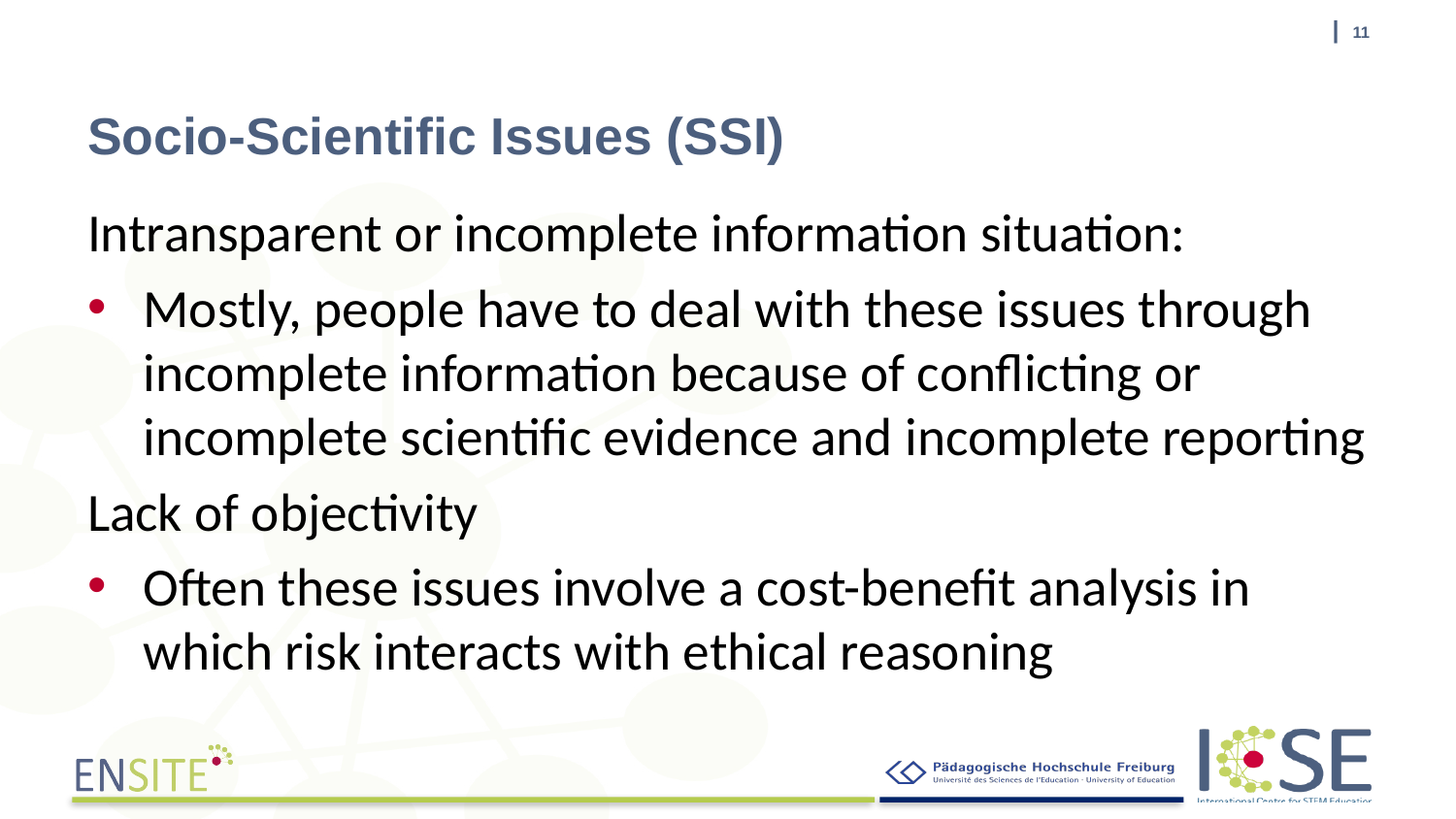

|  11
# Socio-Scientific Issues (SSI)
Intransparent or incomplete information situation:
Mostly, people have to deal with these issues through incomplete information because of conflicting or incomplete scientific evidence and incomplete reporting
Lack of objectivity
Often these issues involve a cost-benefit analysis in which risk interacts with ethical reasoning